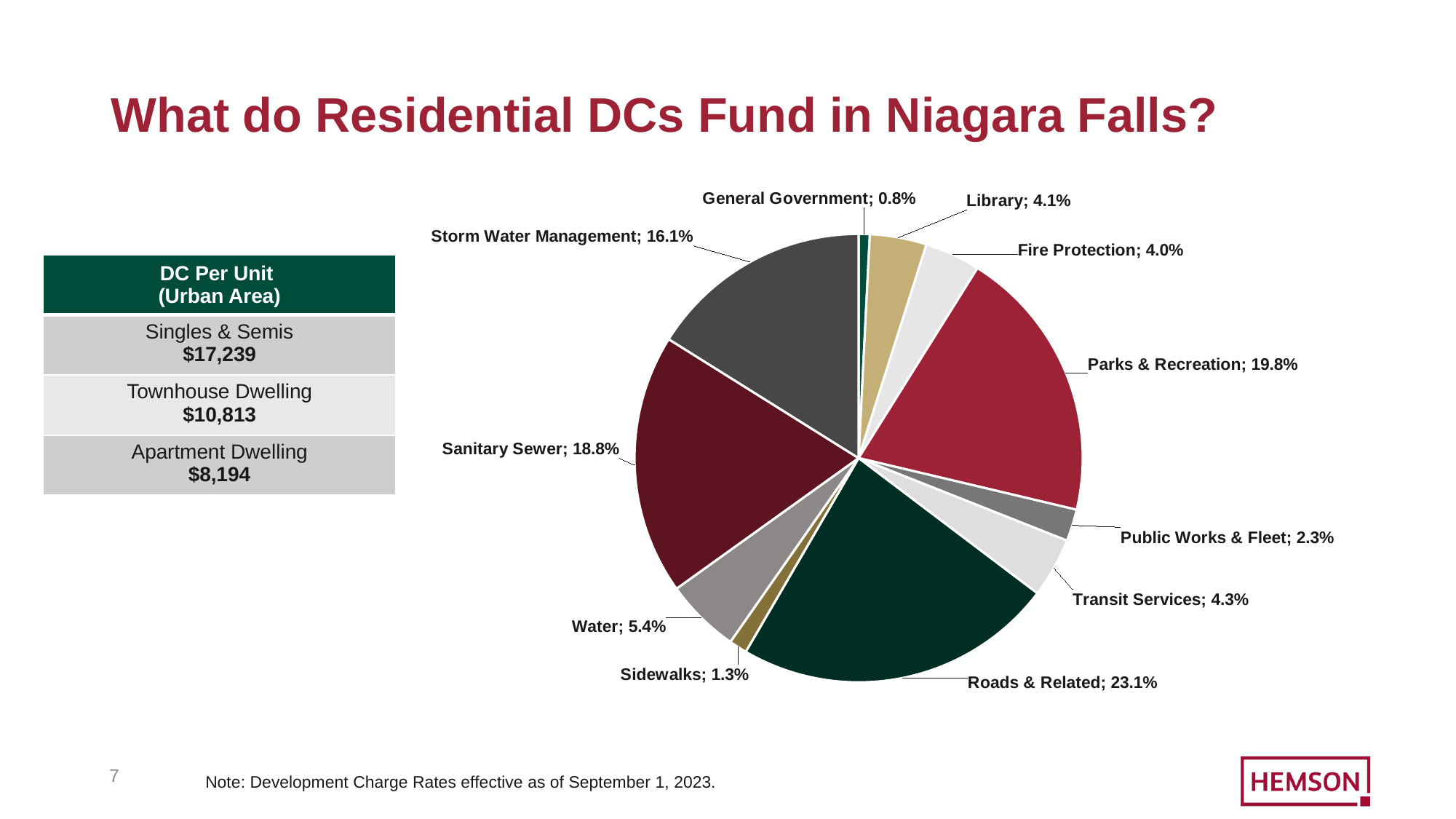

# What do Residential DCs Fund in Niagara Falls?

### Chart

| Category | Percentage |
|---|---|
| General Government | 0.008 |
| Library | 0.041 |
| Fire Protection | 0.04 |
| Parks & Recreation | 0.198 |
| Public Works & Fleet | 0.023 |
| Transit Services | 0.043 |
| Roads & Related | 0.231 |
| Sidewalks | 0.013 |
| Water | 0.054 |
| Sanitary Sewer | 0.188 |
| Storm Water Management | 0.161 |
| DC Per Unit (Urban Area) |
| --- |
| Singles & Semis $17,239 |
| Townhouse Dwelling $10,813 |
| Apartment Dwelling $8,194 |
7
Note: Development Charge Rates effective as of September 1, 2023.